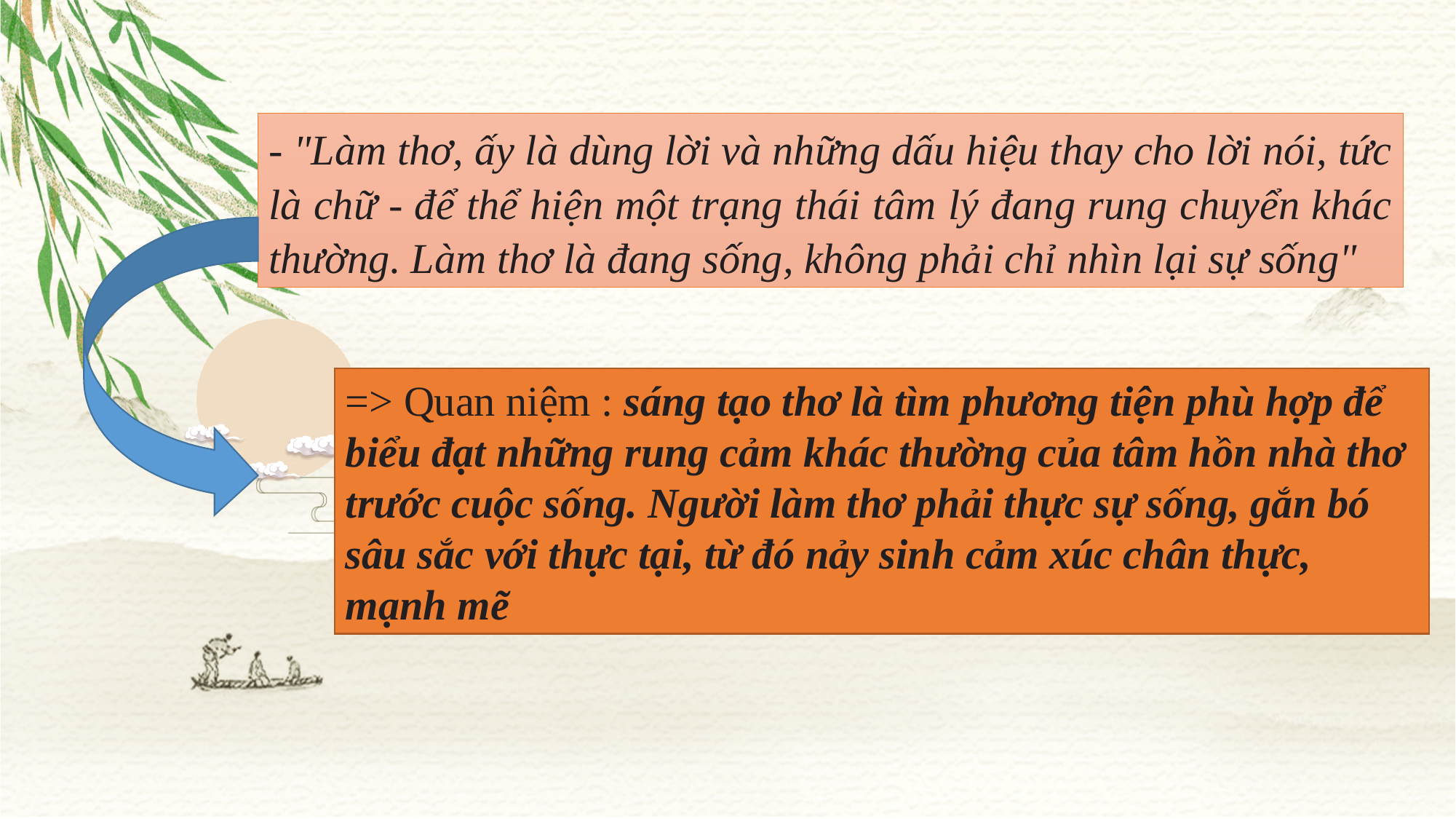

- "Làm thơ, ấy là dùng lời và những dấu hiệu thay cho lời nói, tức là chữ - để thể hiện một trạng thái tâm lý đang rung chuyển khác thường. Làm thơ là đang sống, không phải chỉ nhìn lại sự sống"

=> Quan niệm : sáng tạo thơ là tìm phương tiện phù hợp để biểu đạt những rung cảm khác thường của tâm hồn nhà thơ trước cuộc sống. Người làm thơ phải thực sự sống, gắn bó sâu sắc với thực tại, từ đó nảy sinh cảm xúc chân thực, mạnh mẽ